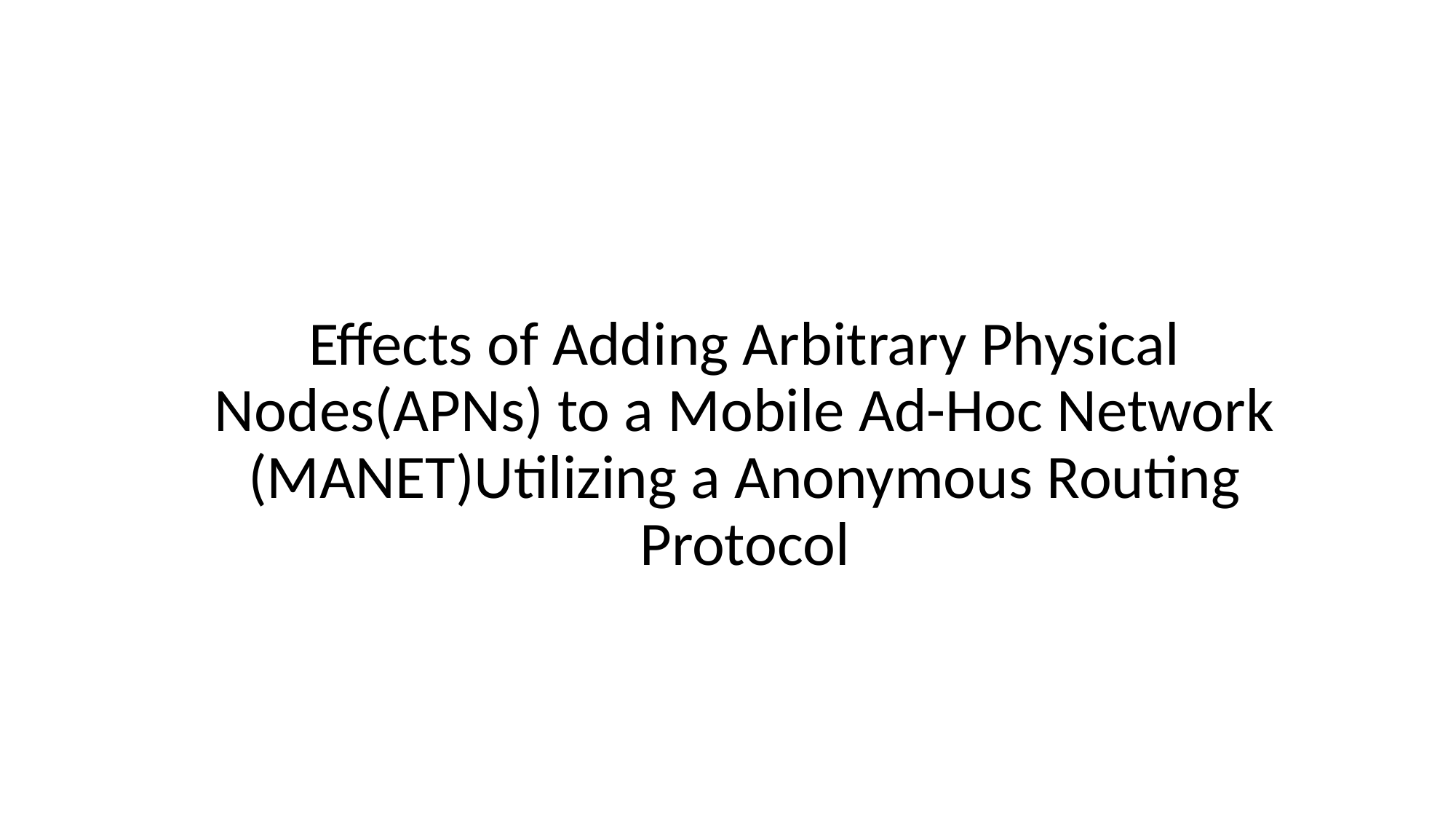

# Effects of Adding Arbitrary Physical Nodes(APNs) to a Mobile Ad-Hoc Network (MANET)Utilizing a Anonymous Routing Protocol